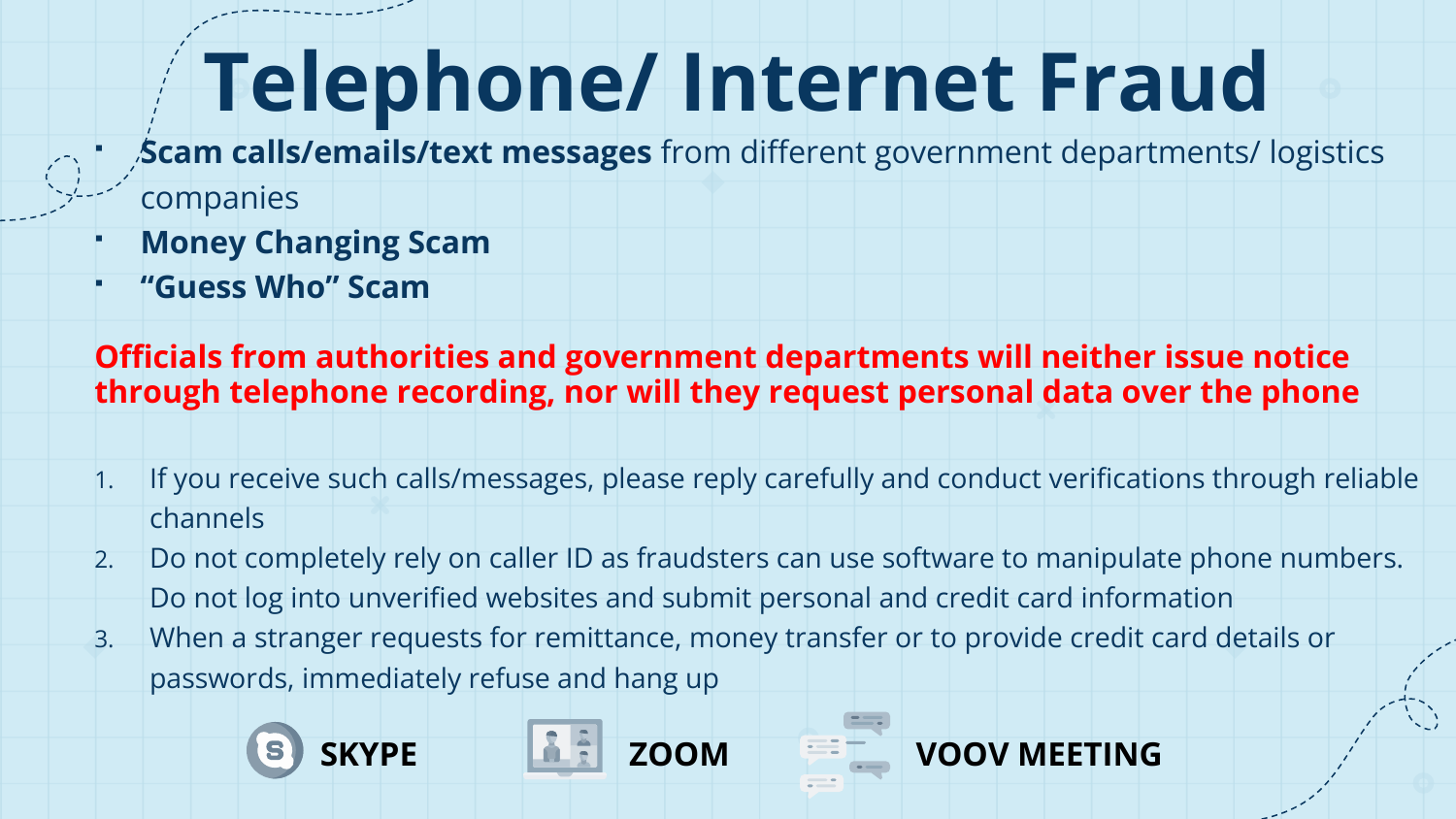

# Telephone/ Internet Fraud

Scam calls/emails/text messages from different government departments/ logistics companies
Money Changing Scam
“Guess Who” Scam
Officials from authorities and government departments will neither issue notice through telephone recording, nor will they request personal data over the phone

If you receive such calls/messages, please reply carefully and conduct verifications through reliable channels
Do not completely rely on caller ID as fraudsters can use software to manipulate phone numbers. Do not log into unverified websites and submit personal and credit card information
When a stranger requests for remittance, money transfer or to provide credit card details or passwords, immediately refuse and hang up

 SKYPE                         ZOOM                      VOOV MEETING